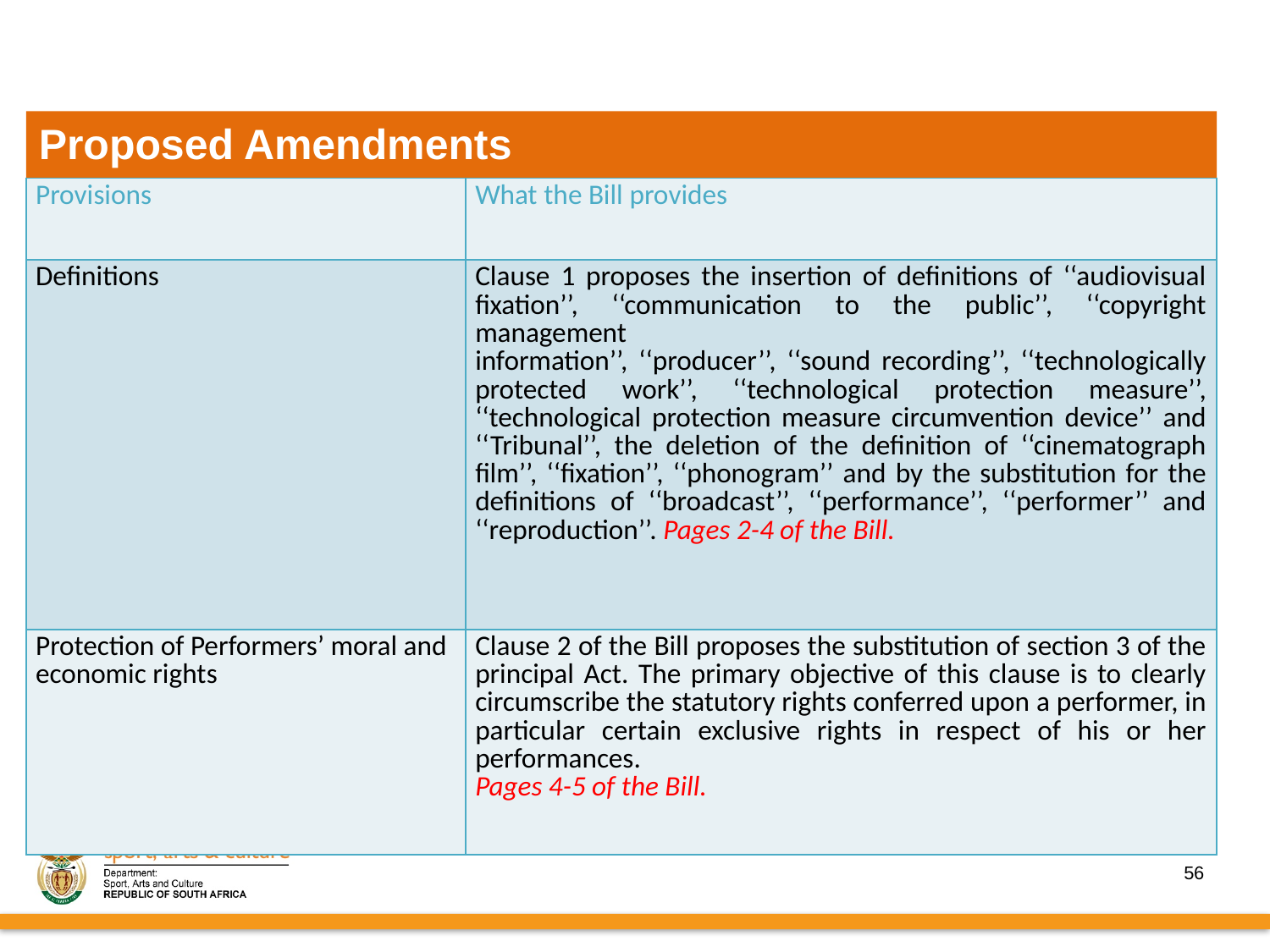

# Proposed Amendments
| Provisions | What the Bill provides |
| --- | --- |
| Definitions | Clause 1 proposes the insertion of definitions of ‘‘audiovisual fixation’’, ‘‘communication to the public’’, ‘‘copyright management information’’, ‘‘producer’’, ‘‘sound recording’’, ‘‘technologically protected work’’, ‘‘technological protection measure’’, ‘‘technological protection measure circumvention device’’ and ‘‘Tribunal’’, the deletion of the definition of ‘‘cinematograph film’’, ‘‘fixation’’, ‘‘phonogram’’ and by the substitution for the definitions of ‘‘broadcast’’, ‘‘performance’’, ‘‘performer’’ and ‘‘reproduction’’. Pages 2-4 of the Bill. |
| Protection of Performers’ moral and economic rights | Clause 2 of the Bill proposes the substitution of section 3 of the principal Act. The primary objective of this clause is to clearly circumscribe the statutory rights conferred upon a performer, in particular certain exclusive rights in respect of his or her performances. Pages 4-5 of the Bill. |
56